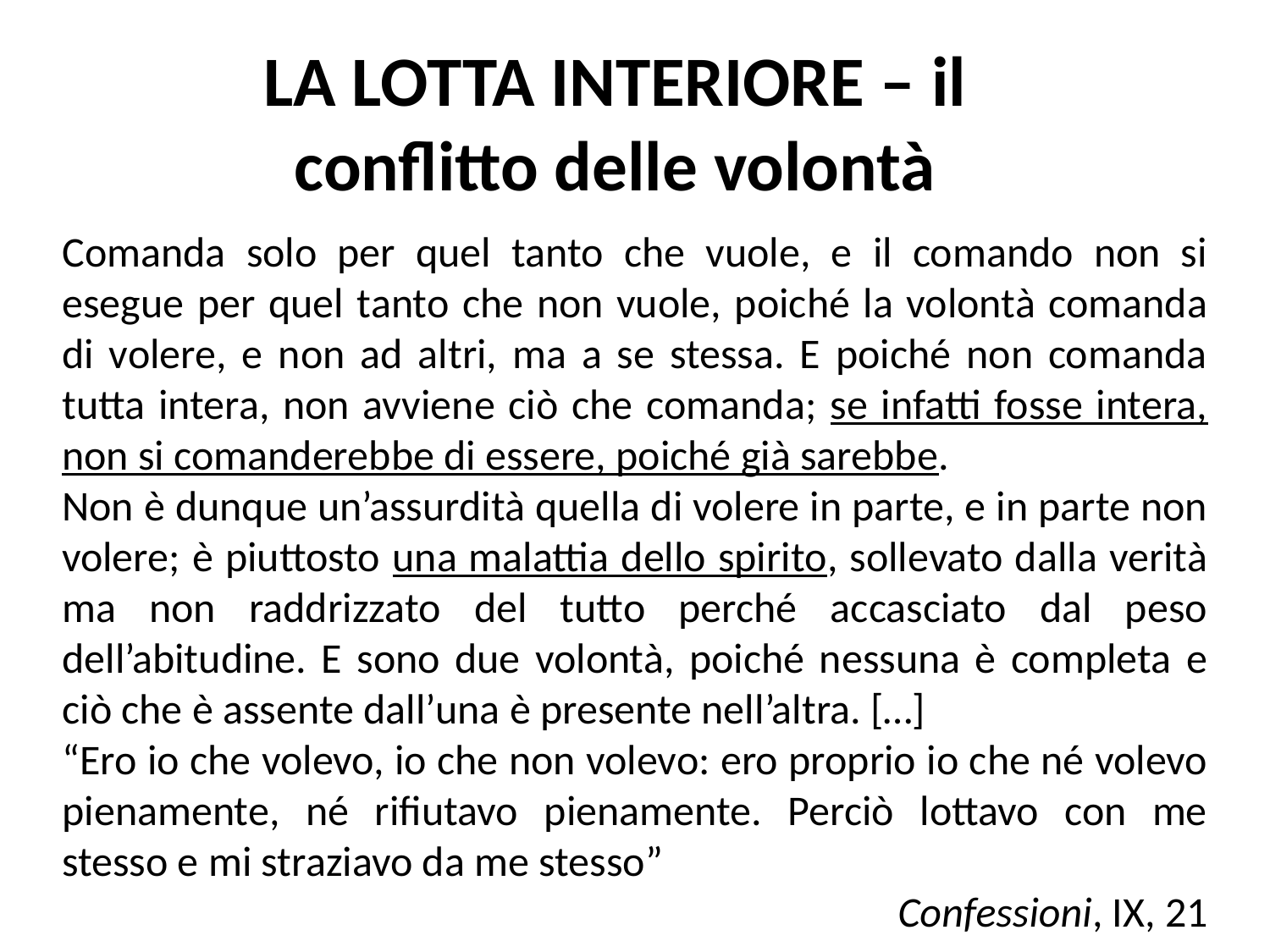

LA LOTTA INTERIORE – il conflitto delle volontà
Comanda solo per quel tanto che vuole, e il comando non si esegue per quel tanto che non vuole, poiché la volontà comanda di volere, e non ad altri, ma a se stessa. E poiché non comanda tutta intera, non avviene ciò che comanda; se infatti fosse intera, non si comanderebbe di essere, poiché già sarebbe.
Non è dunque un’assurdità quella di volere in parte, e in parte non volere; è piuttosto una malattia dello spirito, sollevato dalla verità ma non raddrizzato del tutto perché accasciato dal peso dell’abitudine. E sono due volontà, poiché nessuna è completa e ciò che è assente dall’una è presente nell’altra. […]
“Ero io che volevo, io che non volevo: ero proprio io che né volevo pienamente, né rifiutavo pienamente. Perciò lottavo con me stesso e mi straziavo da me stesso”
Confessioni, IX, 21